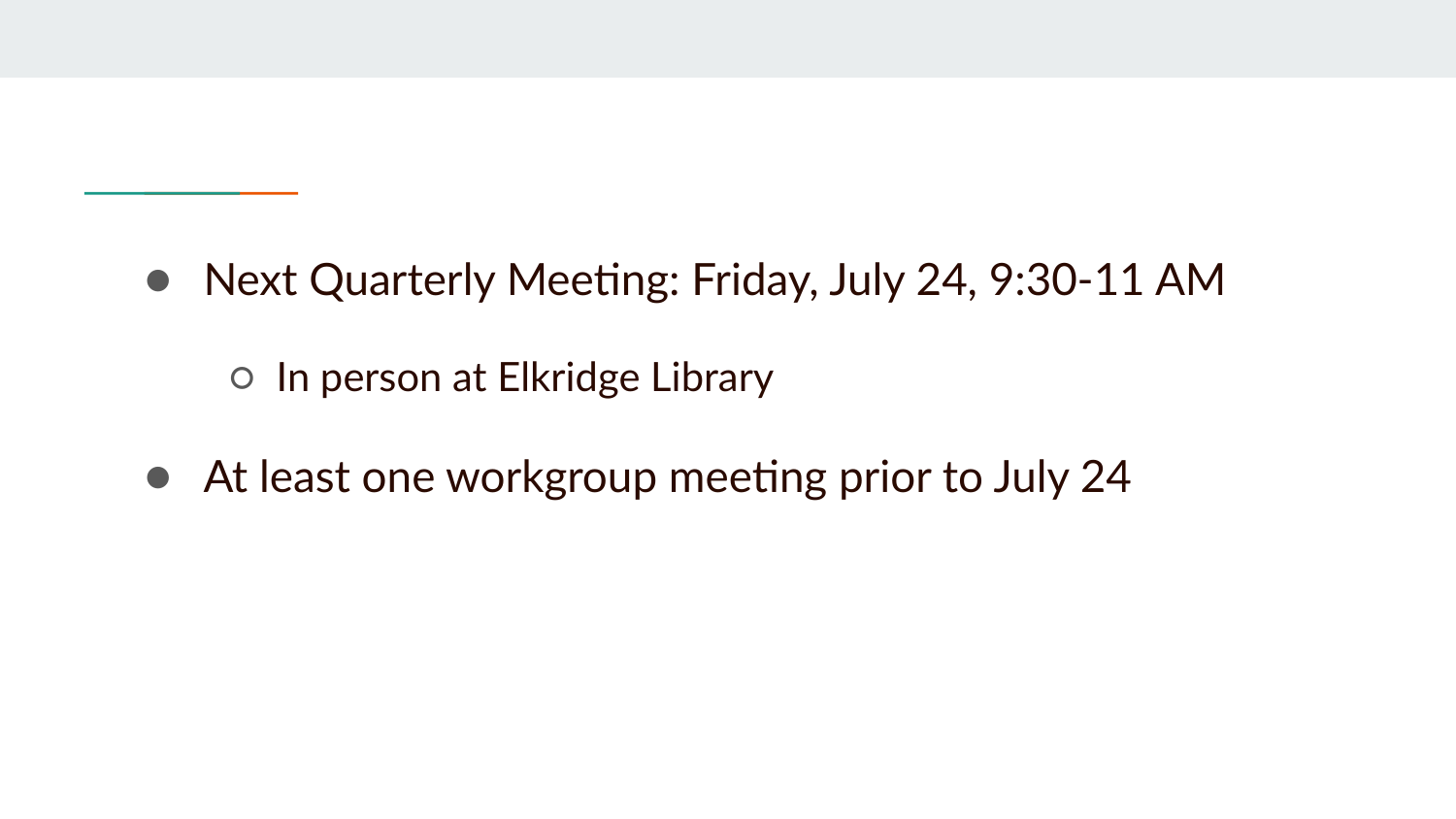

Next Quarterly Meeting: Friday, July 24, 9:30-11 AM
In person at Elkridge Library
At least one workgroup meeting prior to July 24